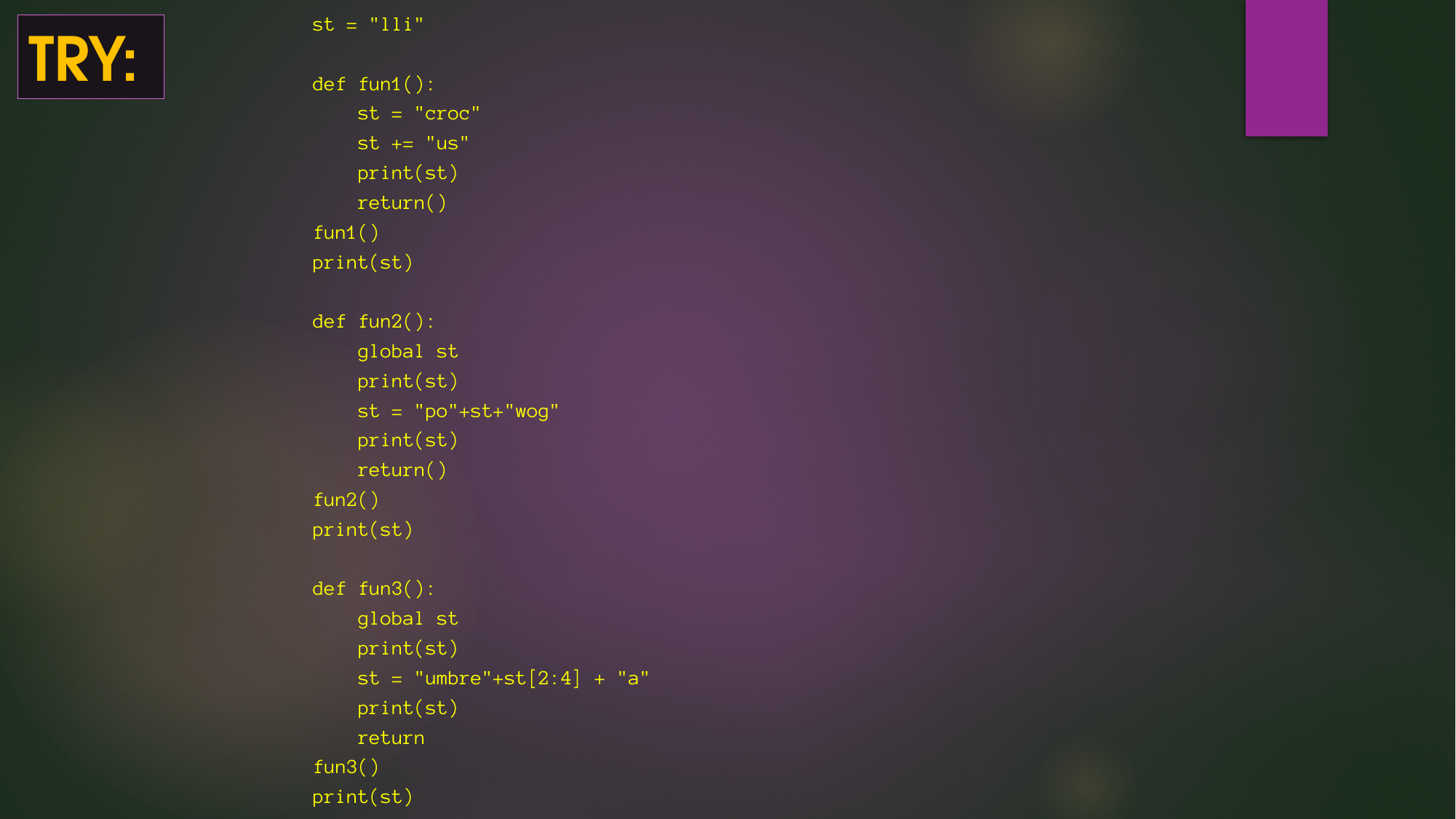

st = "lli"

def fun1():
    st = "croc"
    st += "us"
    print(st)
    return()
fun1()
print(st)

def fun2():
    global st
    print(st)
    st = "po"+st+"wog"
    print(st)
    return()
fun2()
print(st)

def fun3():
    global st
    print(st)
    st = "umbre"+st[2:4] + "a"
    print(st)
    return
fun3()
print(st)
TRY: